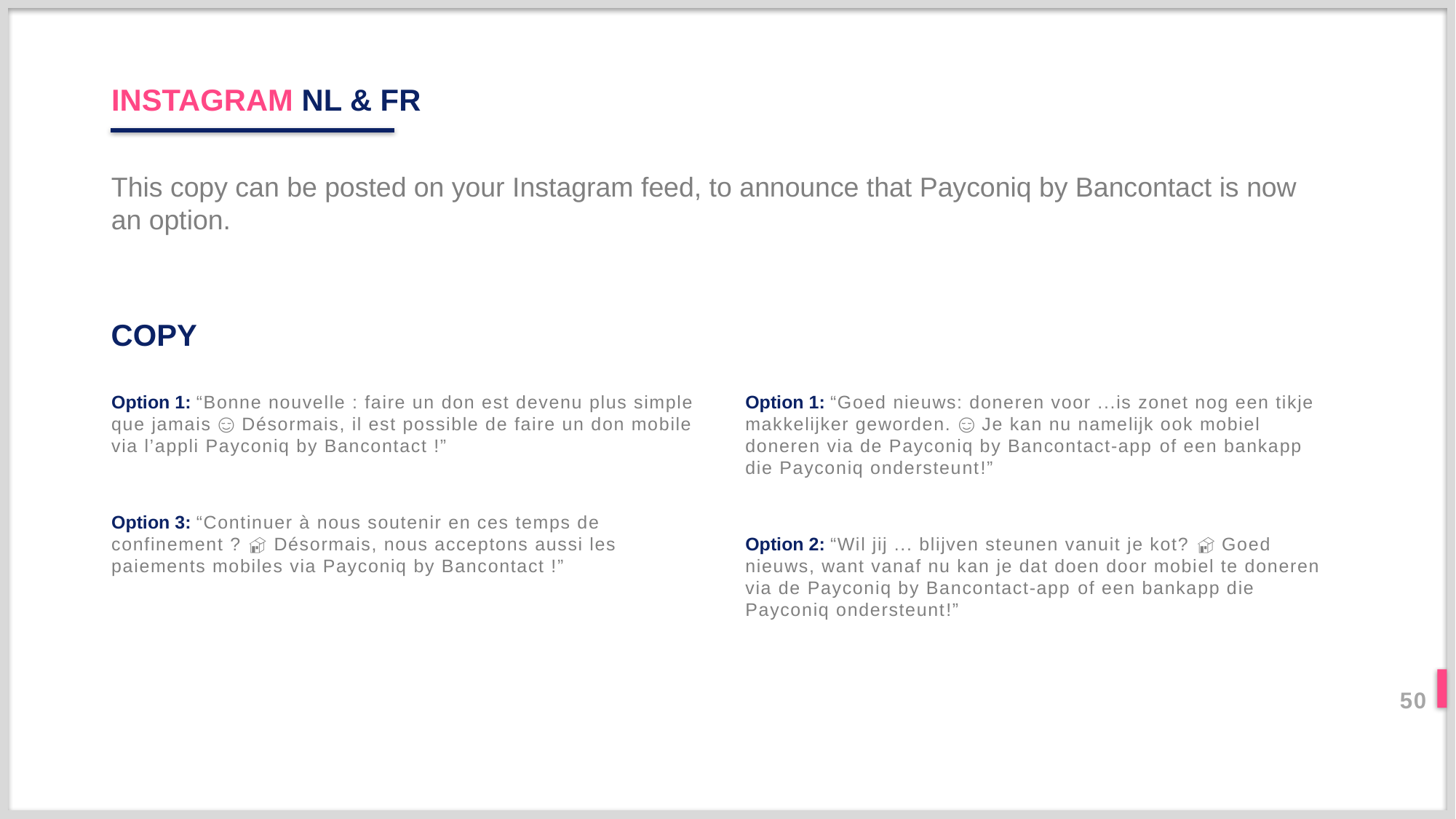

INSTAGRAM NL & FR
This copy can be posted on your Instagram feed, to announce that Payconiq by Bancontact is now an option.
COPY
Option 1: “Bonne nouvelle : faire un don est devenu plus simple que jamais 😌 Désormais, il est possible de faire un don mobile via l’appli Payconiq by Bancontact !”

Option 3: “Continuer à nous soutenir en ces temps de confinement ? 🏠 Désormais, nous acceptons aussi les paiements mobiles via Payconiq by Bancontact !”

Option 1: “Goed nieuws: doneren voor ...is zonet nog een tikje makkelijker geworden. 😌 Je kan nu namelijk ook mobiel doneren via de Payconiq by Bancontact-app of een bankapp die Payconiq ondersteunt!”

Option 2: “Wil jij ... blijven steunen vanuit je kot? 🏠 Goed nieuws, want vanaf nu kan je dat doen door mobiel te doneren via de Payconiq by Bancontact-app of een bankapp die Payconiq ondersteunt!”

50